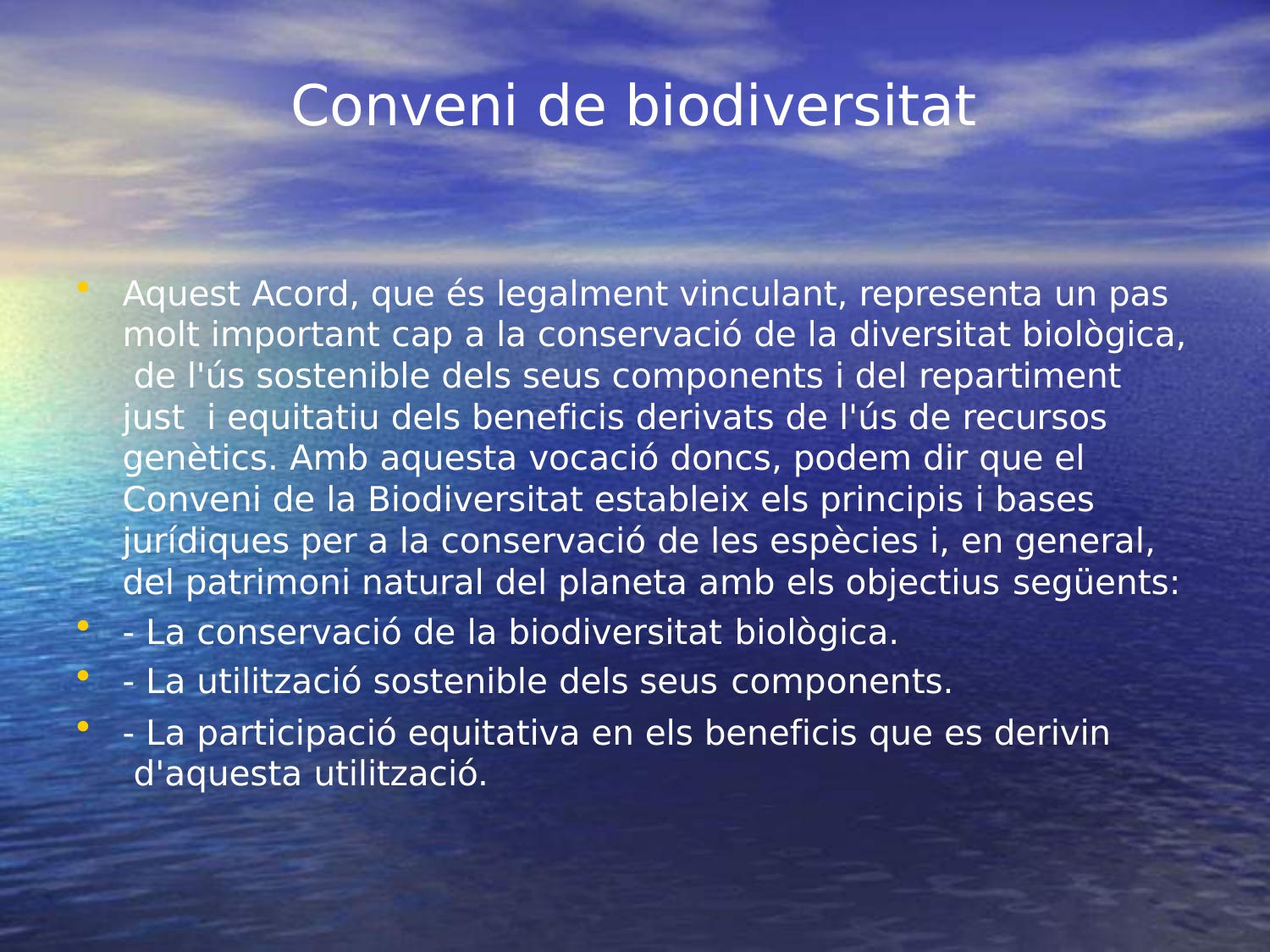

# Conveni de biodiversitat
Aquest Acord, que és legalment vinculant, representa un pas  molt important cap a la conservació de la diversitat biològica,  de l'ús sostenible dels seus components i del repartiment just  i equitatiu dels beneficis derivats de l'ús de recursos  genètics. Amb aquesta vocació doncs, podem dir que el  Conveni de la Biodiversitat estableix els principis i bases  jurídiques per a la conservació de les espècies i, en general,  del patrimoni natural del planeta amb els objectius següents:
- La conservació de la biodiversitat biològica.
- La utilització sostenible dels seus components.
- La participació equitativa en els beneficis que es derivin  d'aquesta utilització.